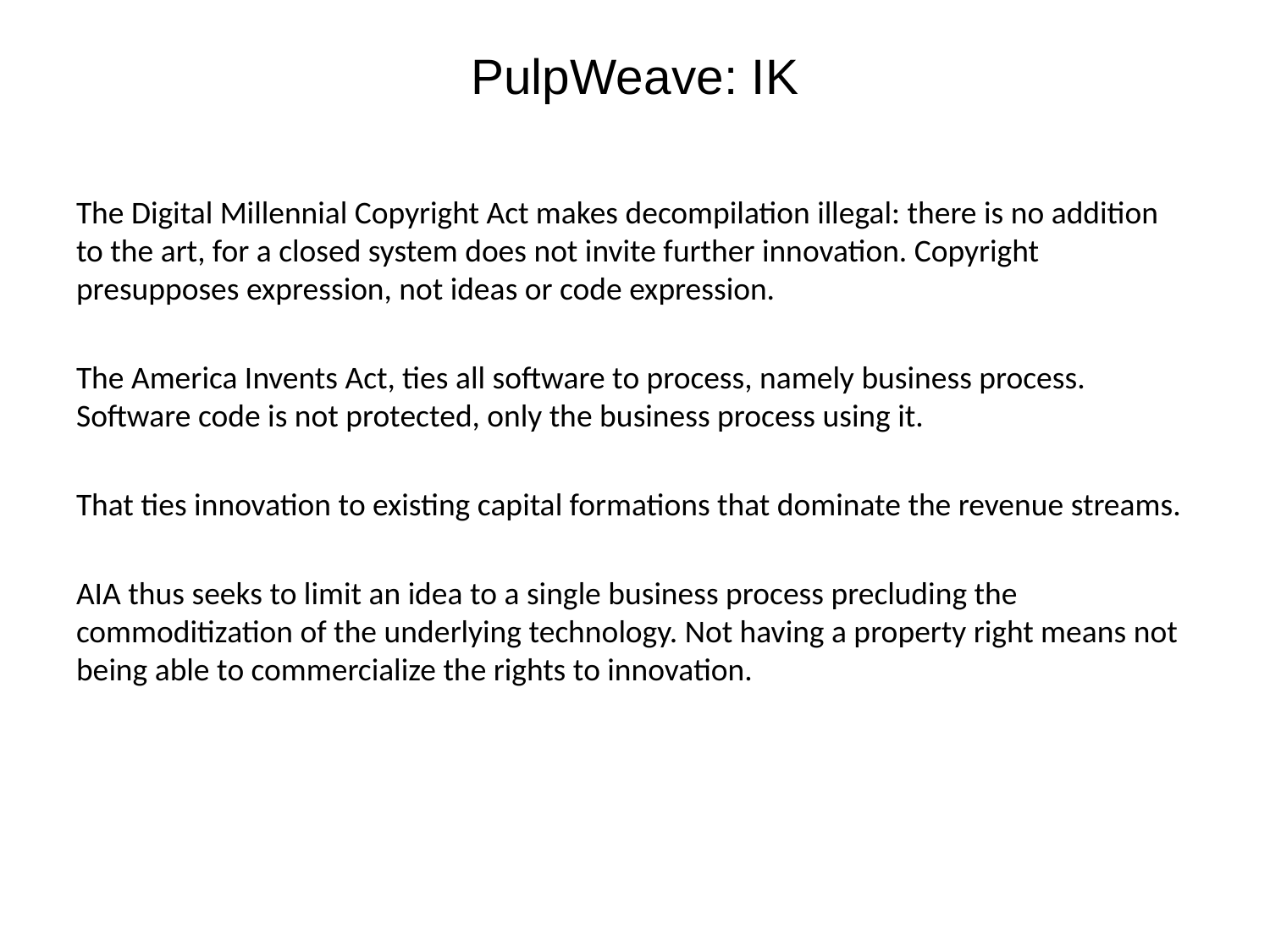

# PulpWeave: IK

The Digital Millennial Copyright Act makes decompilation illegal: there is no addition to the art, for a closed system does not invite further innovation. Copyright presupposes expression, not ideas or code expression.

The America Invents Act, ties all software to process, namely business process. Software code is not protected, only the business process using it.

That ties innovation to existing capital formations that dominate the revenue streams.

AIA thus seeks to limit an idea to a single business process precluding the commoditization of the underlying technology. Not having a property right means not being able to commercialize the rights to innovation.